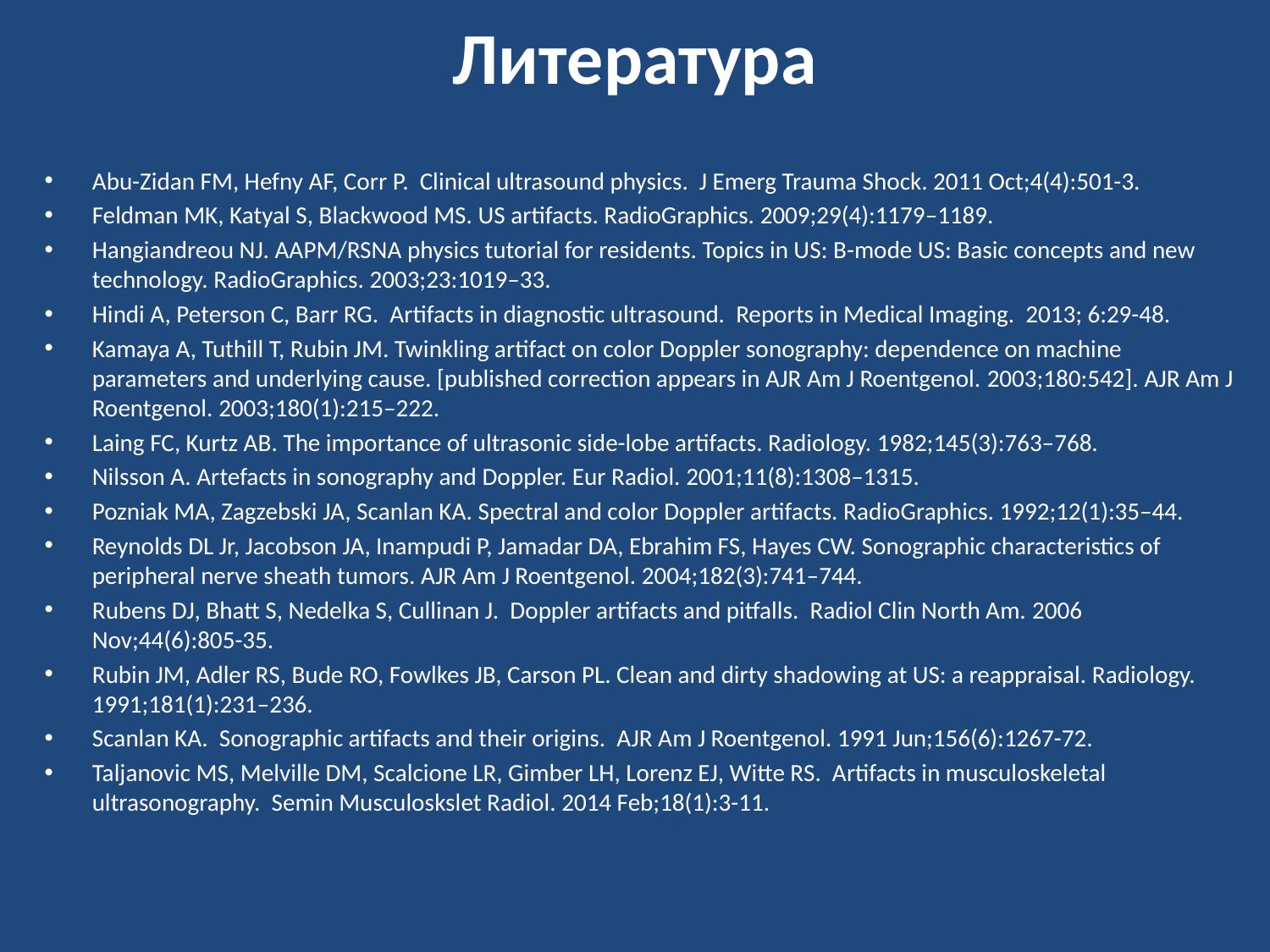

# Литература
Abu-Zidan FM, Hefny AF, Corr P.  Clinical ultrasound physics.  J Emerg Trauma Shock. 2011 Oct;4(4):501-3.
Feldman MK, Katyal S, Blackwood MS. US artifacts. RadioGraphics. 2009;29(4):1179–1189.
Hangiandreou NJ. AAPM/RSNA physics tutorial for residents. Topics in US: B-mode US: Basic concepts and new technology. RadioGraphics. 2003;23:1019–33.
Hindi A, Peterson C, Barr RG.  Artifacts in diagnostic ultrasound.  Reports in Medical Imaging.  2013; 6:29-48.
Kamaya A, Tuthill T, Rubin JM. Twinkling artifact on color Doppler sonography: dependence on machine parameters and underlying cause. [published correction appears in AJR Am J Roentgenol. 2003;180:542]. AJR Am J Roentgenol. 2003;180(1):215–222.
Laing FC, Kurtz AB. The importance of ultrasonic side-lobe artifacts. Radiology. 1982;145(3):763–768.
Nilsson A. Artefacts in sonography and Doppler. Eur Radiol. 2001;11(8):1308–1315.
Pozniak MA, Zagzebski JA, Scanlan KA. Spectral and color Doppler artifacts. RadioGraphics. 1992;12(1):35–44.
Reynolds DL Jr, Jacobson JA, Inampudi P, Jamadar DA, Ebrahim FS, Hayes CW. Sonographic characteristics of peripheral nerve sheath tumors. AJR Am J Roentgenol. 2004;182(3):741–744.
Rubens DJ, Bhatt S, Nedelka S, Cullinan J.  Doppler artifacts and pitfalls.  Radiol Clin North Am. 2006 Nov;44(6):805-35.
Rubin JM, Adler RS, Bude RO, Fowlkes JB, Carson PL. Clean and dirty shadowing at US: a reappraisal. Radiology. 1991;181(1):231–236.
Scanlan KA.  Sonographic artifacts and their origins.  AJR Am J Roentgenol. 1991 Jun;156(6):1267-72.
Taljanovic MS, Melville DM, Scalcione LR, Gimber LH, Lorenz EJ, Witte RS.  Artifacts in musculoskeletal ultrasonography.  Semin Musculoskslet Radiol. 2014 Feb;18(1):3-11.